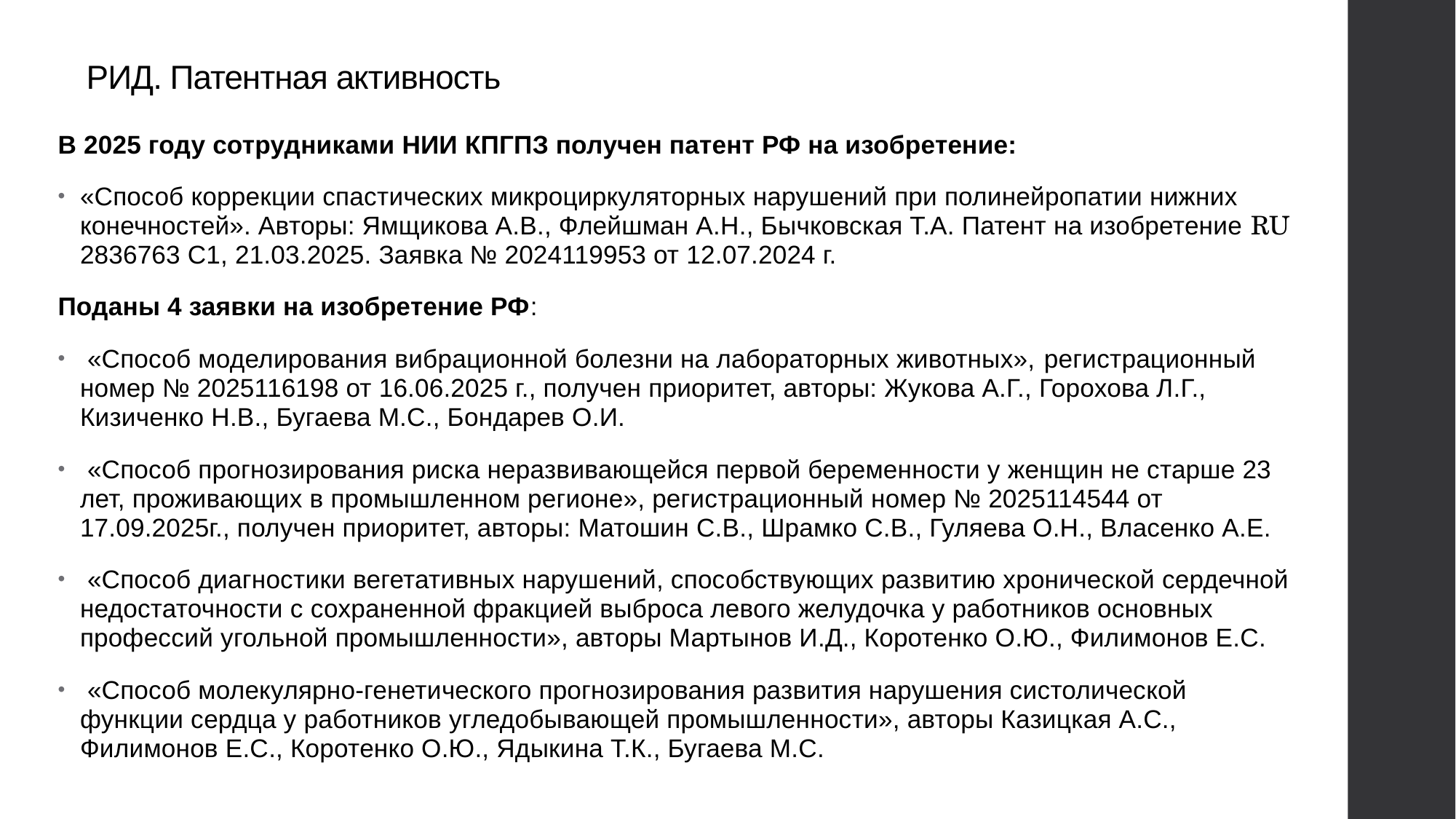

# РИД. Патентная активность
В 2025 году сотрудниками НИИ КПГПЗ получен патент РФ на изобретение:
«Способ коррекции спастических микроциркуляторных нарушений при полинейропатии нижних конечностей». Авторы: Ямщикова А.В., Флейшман А.Н., Бычковская Т.А. Патент на изобретение RU 2836763 С1, 21.03.2025. Заявка № 2024119953 от 12.07.2024 г.
Поданы 4 заявки на изобретение РФ:
 «Способ моделирования вибрационной болезни на лабораторных животных», регистрационный номер № 2025116198 от 16.06.2025 г., получен приоритет, авторы: Жукова А.Г., Горохова Л.Г., Кизиченко Н.В., Бугаева М.С., Бондарев О.И.
 «Способ прогнозирования риска неразвивающейся первой беременности у женщин не старше 23 лет, проживающих в промышленном регионе», регистрационный номер № 2025114544 от 17.09.2025г., получен приоритет, авторы: Матошин С.В., Шрамко С.В., Гуляева О.Н., Власенко А.Е.
 «Способ диагностики вегетативных нарушений, способствующих развитию хронической сердечной недостаточности с сохраненной фракцией выброса левого желудочка у работников основных профессий угольной промышленности», авторы Мартынов И.Д., Коротенко О.Ю., Филимонов Е.С.
 «Способ молекулярно-генетического прогнозирования развития нарушения систолической функции сердца у работников угледобывающей промышленности», авторы Казицкая А.С., Филимонов Е.С., Коротенко О.Ю., Ядыкина Т.К., Бугаева М.С.